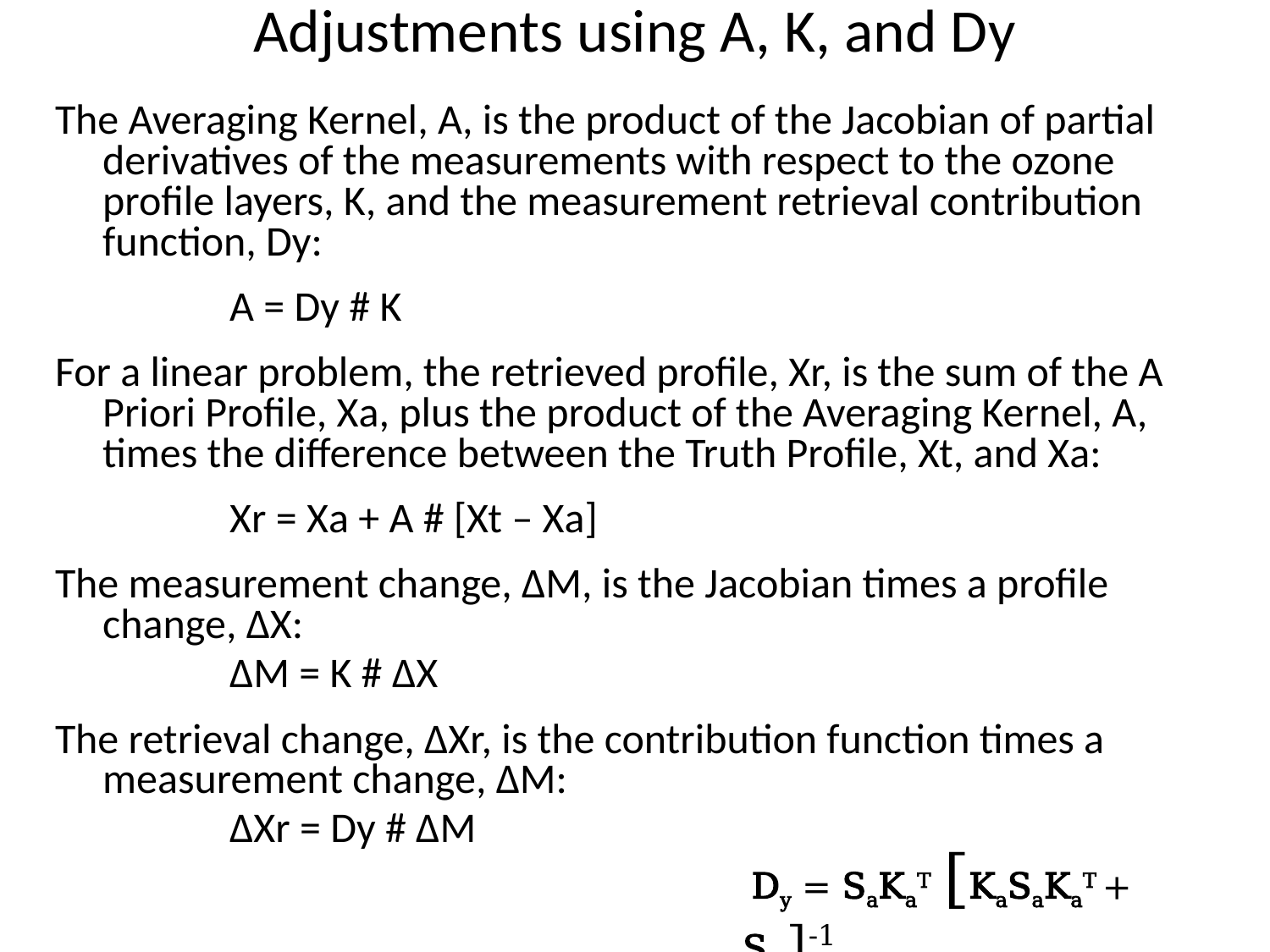

# Adjustments using A, K, and Dy
The Averaging Kernel, A, is the product of the Jacobian of partial derivatives of the measurements with respect to the ozone profile layers, K, and the measurement retrieval contribution function, Dy:

	 	A = Dy # K

For a linear problem, the retrieved profile, Xr, is the sum of the A Priori Profile, Xa, plus the product of the Averaging Kernel, A, times the difference between the Truth Profile, Xt, and Xa:

		Xr = Xa + A # [Xt – Xa]

The measurement change, ΔM, is the Jacobian times a profile change, ΔX:
		ΔM = K # ΔX

The retrieval change, ΔXr, is the contribution function times a measurement change, ΔM:
		ΔXr = Dy # ΔM
 Dy = SaKaT [KaSaKaT + SM]-1